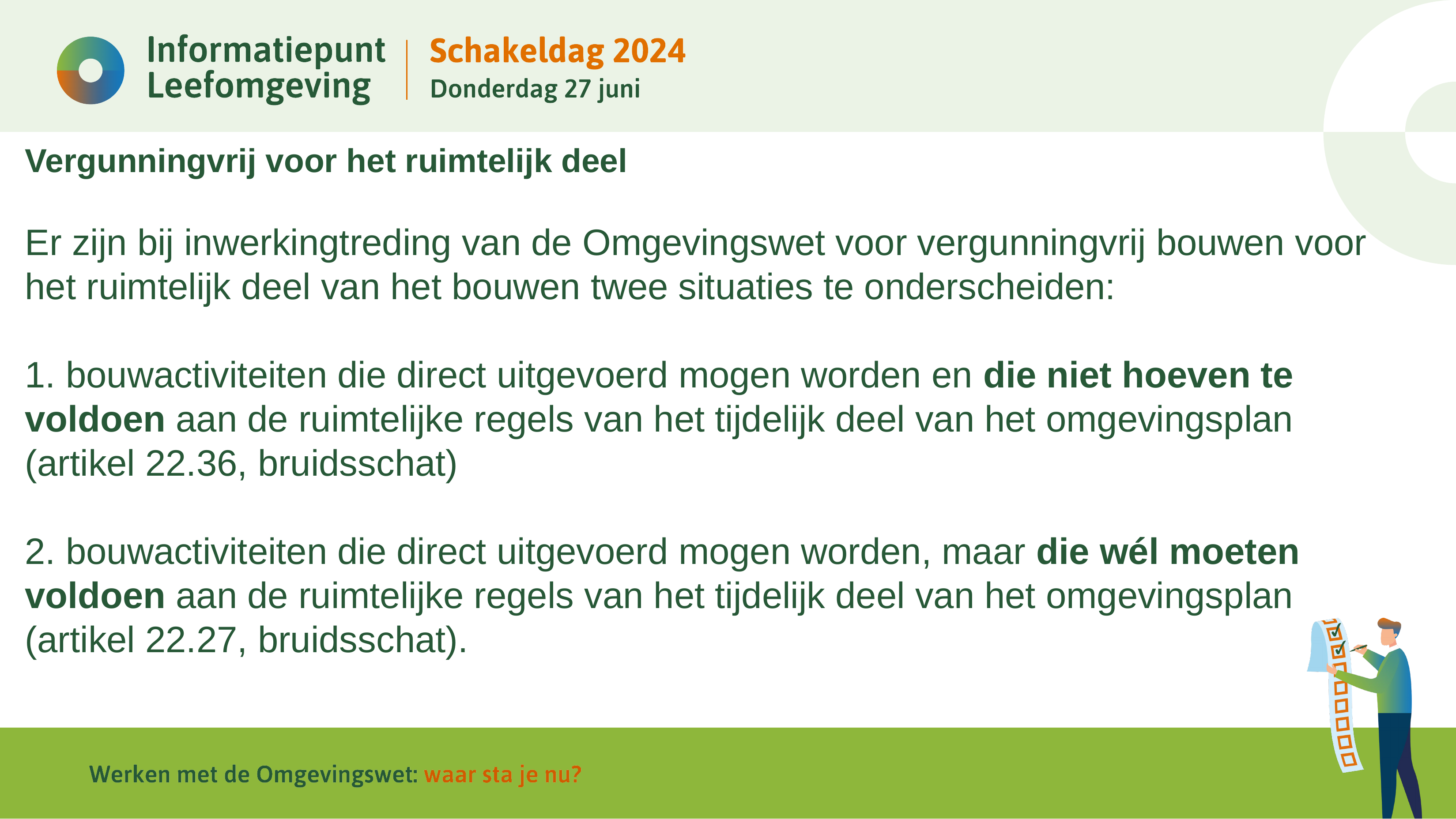

# Vergunningvrij voor het ruimtelijk deel Er zijn bij inwerkingtreding van de Omgevingswet voor vergunningvrij bouwen voor het ruimtelijk deel van het bouwen twee situaties te onderscheiden: 1. bouwactiviteiten die direct uitgevoerd mogen worden en die niet hoeven te voldoen aan de ruimtelijke regels van het tijdelijk deel van het omgevingsplan (artikel 22.36, bruidsschat) 2. bouwactiviteiten die direct uitgevoerd mogen worden, maar die wél moeten voldoen aan de ruimtelijke regels van het tijdelijk deel van het omgevingsplan (artikel 22.27, bruidsschat).